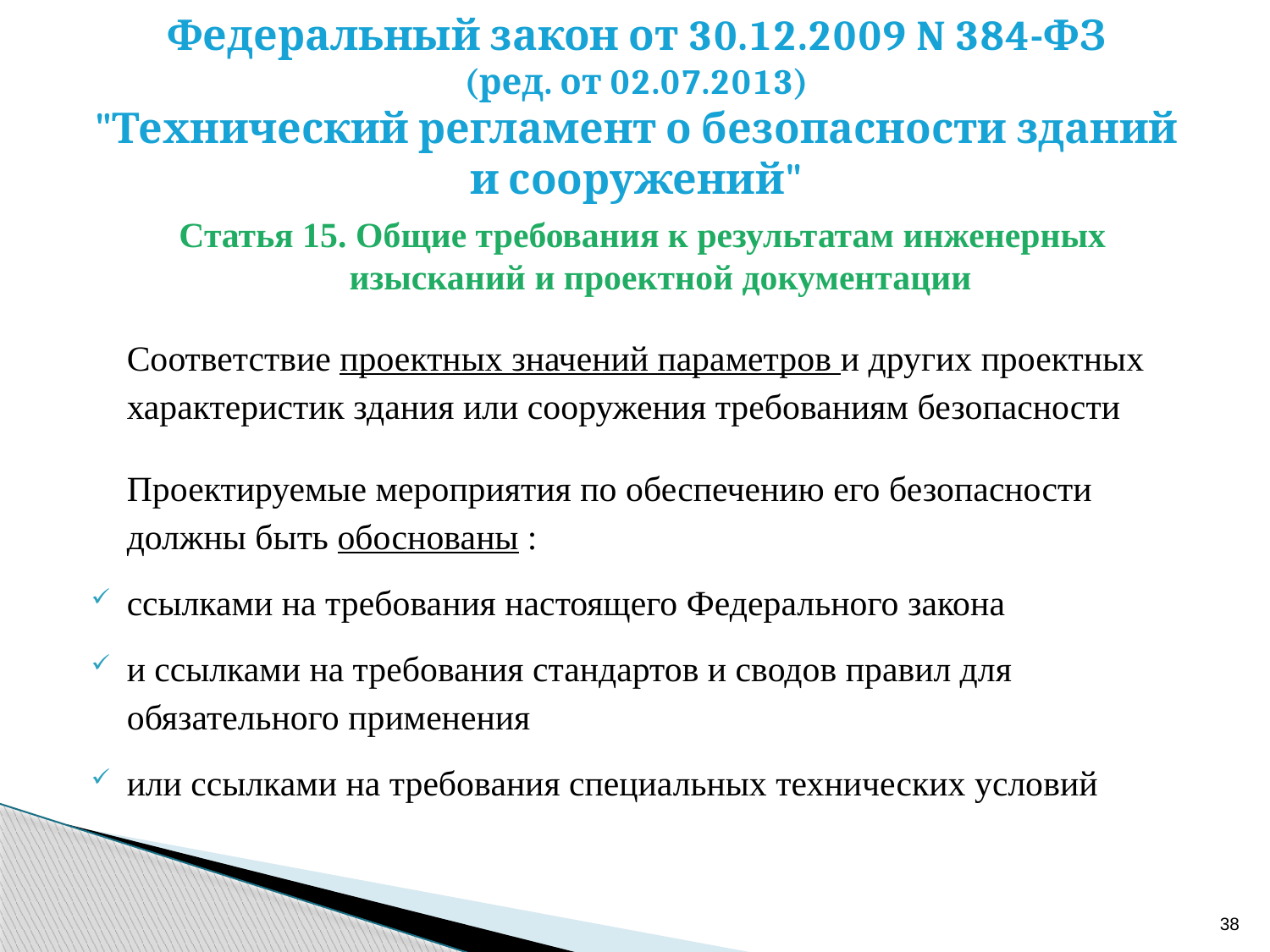

# Федеральный закон от 30.12.2009 N 384-ФЗ (ред. от 02.07.2013) "Технический регламент о безопасности зданий и сооружений"
Статья 15. Общие требования к результатам инженерных изысканий и проектной документации
    Соответствие проектных значений параметров и других проектных характеристик здания или сооружения требованиям безопасности
    Проектируемые мероприятия по обеспечению его безопасности должны быть обоснованы :
ссылками на требования настоящего Федерального закона
и ссылками на требования стандартов и сводов правил для обязательного применения
или ссылками на требования специальных технических условий
38